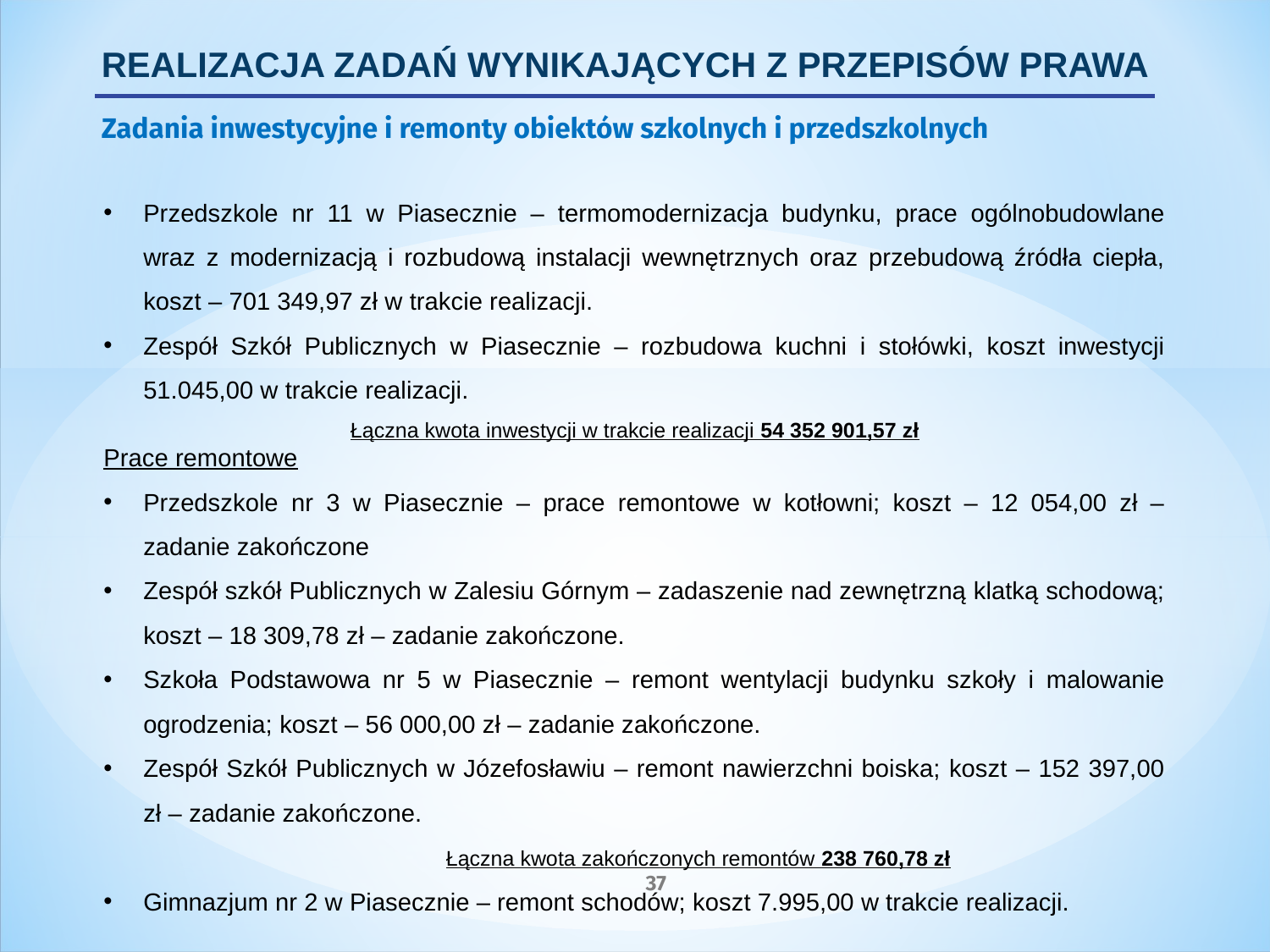

REALIZACJA ZADAŃ WYNIKAJĄCYCH Z PRZEPISÓW PRAWA

Zadania inwestycyjne i remonty obiektów szkolnych i przedszkolnych
Przedszkole nr 11 w Piasecznie – termomodernizacja budynku, prace ogólnobudowlane wraz z modernizacją i rozbudową instalacji wewnętrznych oraz przebudową źródła ciepła, koszt – 701 349,97 zł w trakcie realizacji.
Zespół Szkół Publicznych w Piasecznie – rozbudowa kuchni i stołówki, koszt inwestycji 51.045,00 w trakcie realizacji.
Łączna kwota inwestycji w trakcie realizacji 54 352 901,57 zł
Prace remontowe
Przedszkole nr 3 w Piasecznie – prace remontowe w kotłowni; koszt – 12 054,00 zł – zadanie zakończone
Zespół szkół Publicznych w Zalesiu Górnym – zadaszenie nad zewnętrzną klatką schodową; koszt – 18 309,78 zł – zadanie zakończone.
Szkoła Podstawowa nr 5 w Piasecznie – remont wentylacji budynku szkoły i malowanie ogrodzenia; koszt – 56 000,00 zł – zadanie zakończone.
Zespół Szkół Publicznych w Józefosławiu – remont nawierzchni boiska; koszt – 152 397,00 zł – zadanie zakończone.
	Łączna kwota zakończonych remontów 238 760,78 zł
Gimnazjum nr 2 w Piasecznie – remont schodów; koszt 7.995,00 w trakcie realizacji.

37